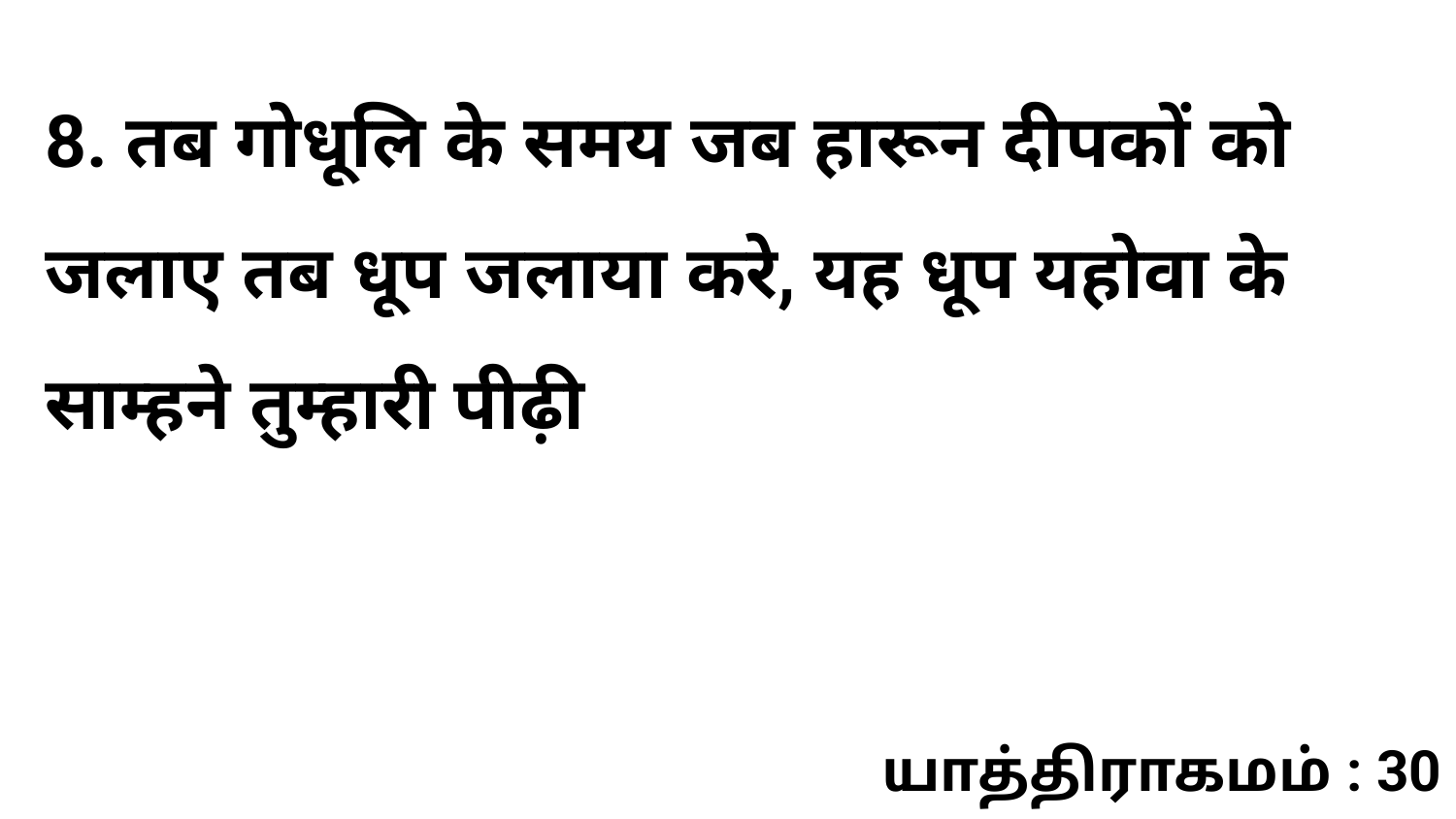

8. तब गोधूलि के समय जब हारून दीपकों को जलाए तब धूप जलाया करे, यह धूप यहोवा के साम्हने तुम्हारी पीढ़ी
யாத்திராகமம் : 30